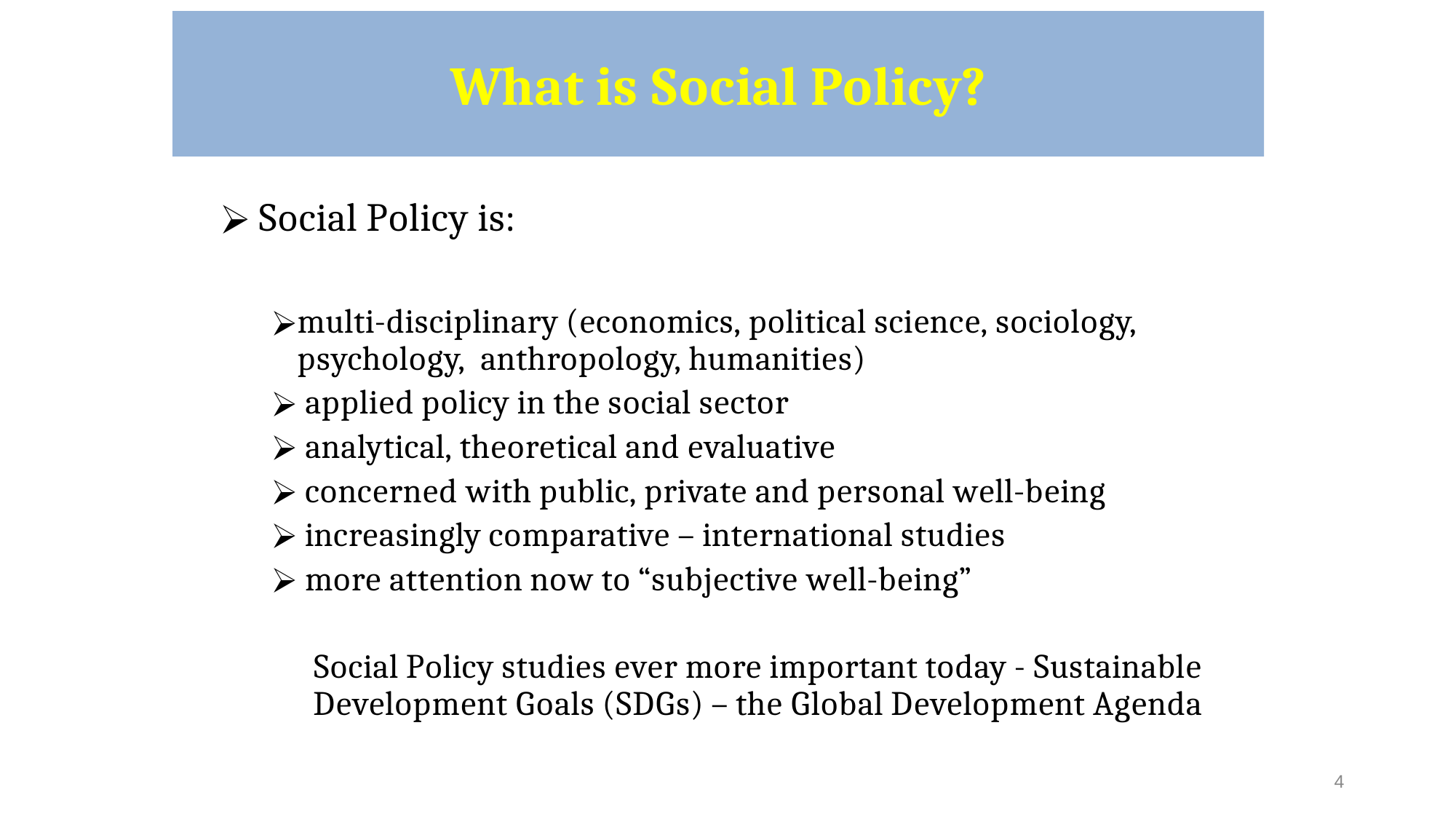

What is Social Policy?
 Social Policy is:

multi-disciplinary (economics, political science, sociology, psychology,  anthropology, humanities)
 applied policy in the social sector
 analytical, theoretical and evaluative
 concerned with public, private and personal well-being
 increasingly comparative – international studies
 more attention now to “subjective well-being”

Social Policy studies ever more important today - Sustainable Development Goals (SDGs) – the Global Development Agenda
4